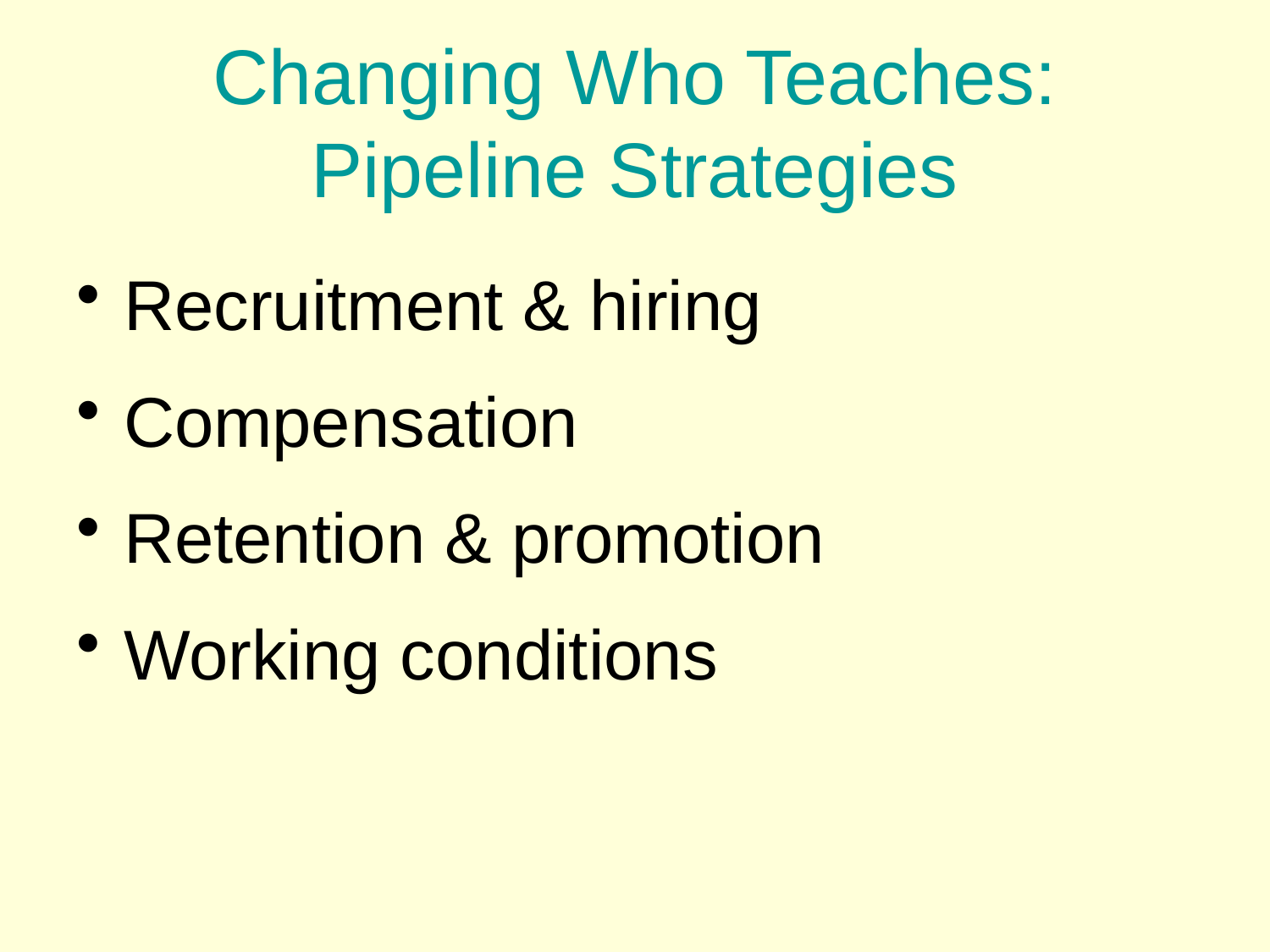

Changing Who Teaches:
Pipeline Strategies
Recruitment & hiring
Compensation
Retention & promotion
Working conditions